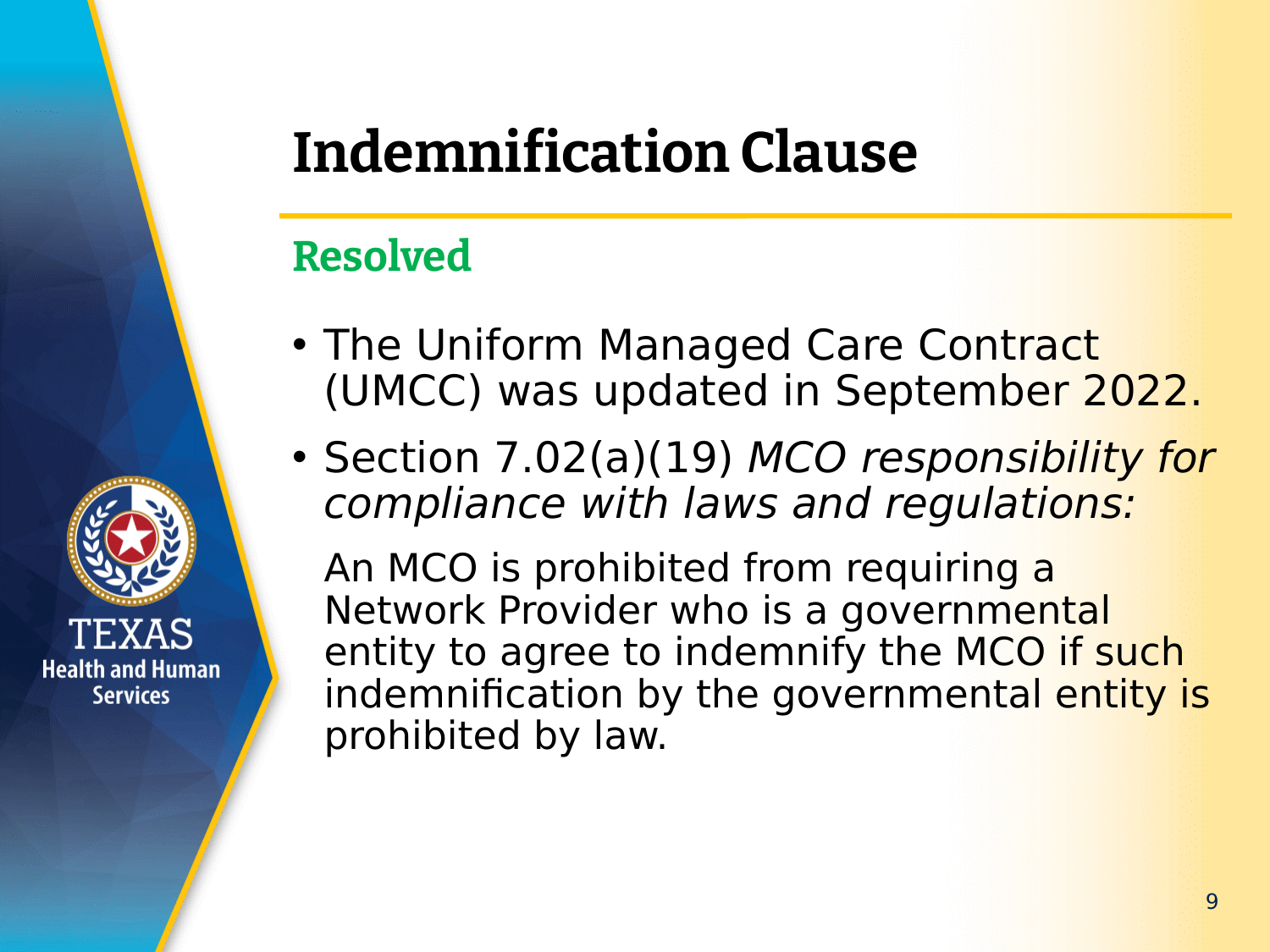

# Indemnification Clause
Resolved
The Uniform Managed Care Contract (UMCC) was updated in September 2022.
Section 7.02(a)(19) MCO responsibility for compliance with laws and regulations:
An MCO is prohibited from requiring a Network Provider who is a governmental entity to agree to indemnify the MCO if such indemnification by the governmental entity is prohibited by law.

9